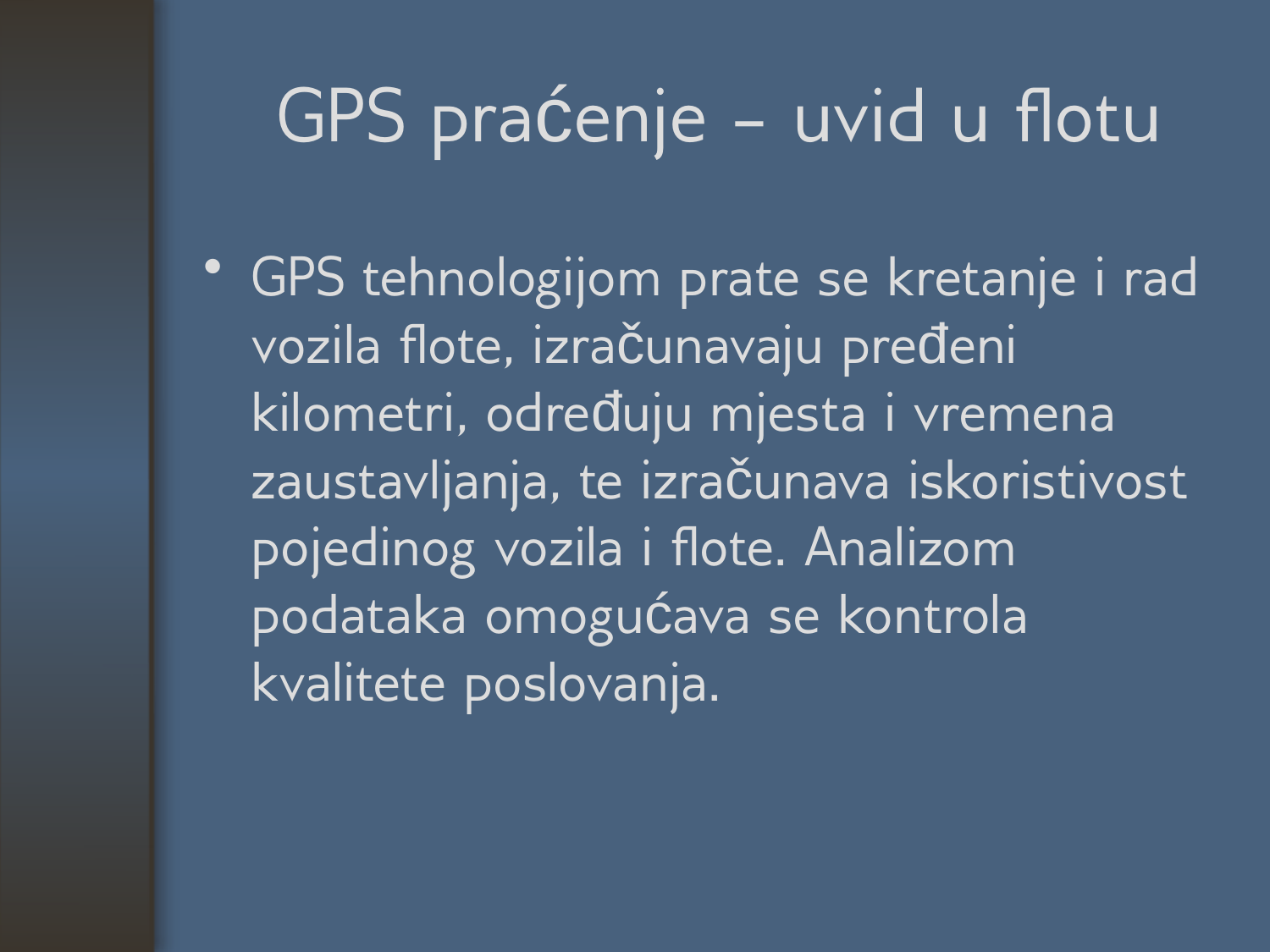

# GPS praćenje – uvid u flotu
GPS tehnologijom prate se kretanje i rad vozila flote, izračunavaju pređeni kilometri, određuju mjesta i vremena zaustavljanja, te izračunava iskoristivost pojedinog vozila i flote. Analizom podataka omogućava se kontrola kvalitete poslovanja.